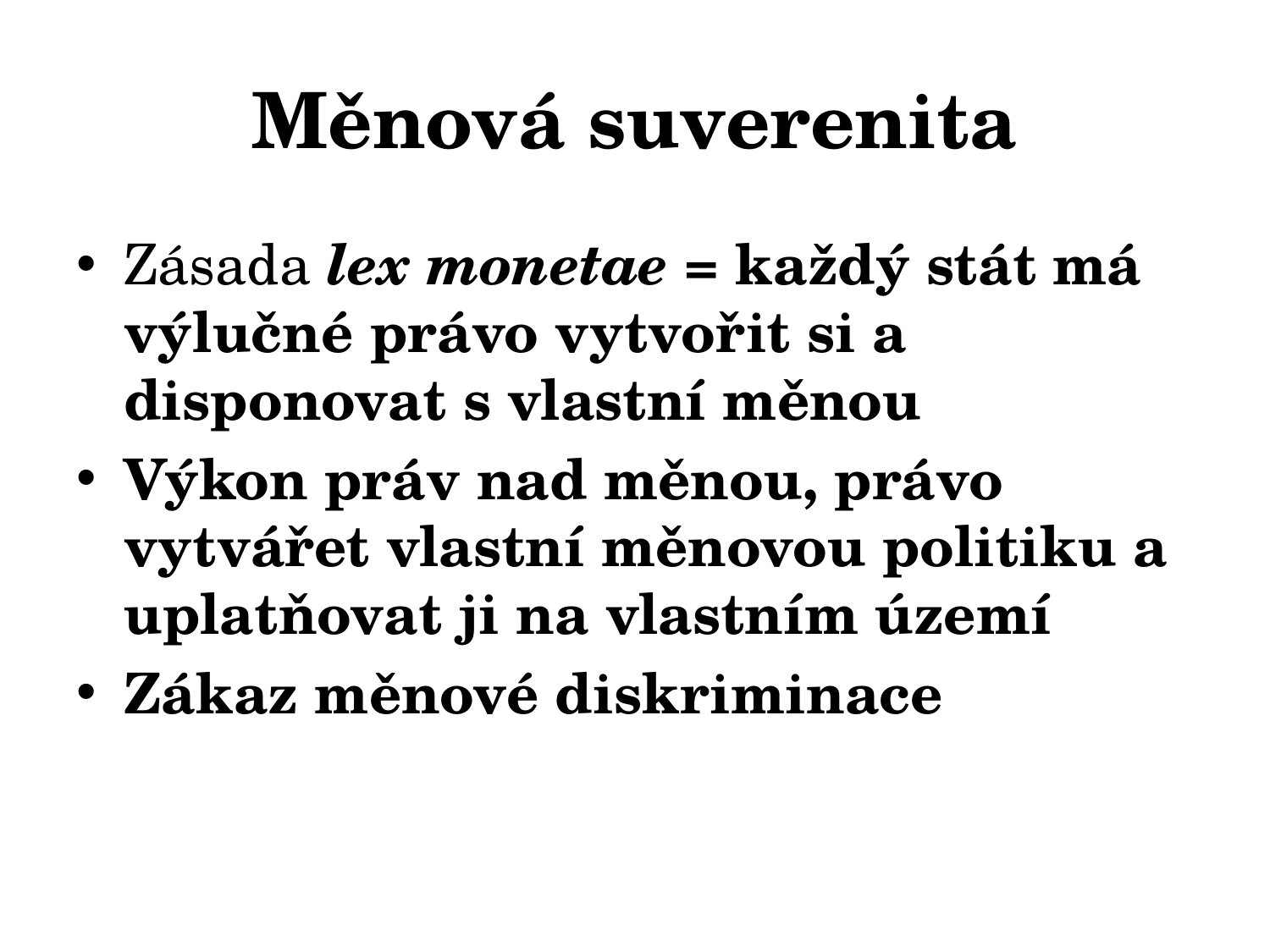

# Měnová suverenita
Zásada lex monetae = každý stát má výlučné právo vytvořit si a disponovat s vlastní měnou
Výkon práv nad měnou, právo vytvářet vlastní měnovou politiku a uplatňovat ji na vlastním území
Zákaz měnové diskriminace